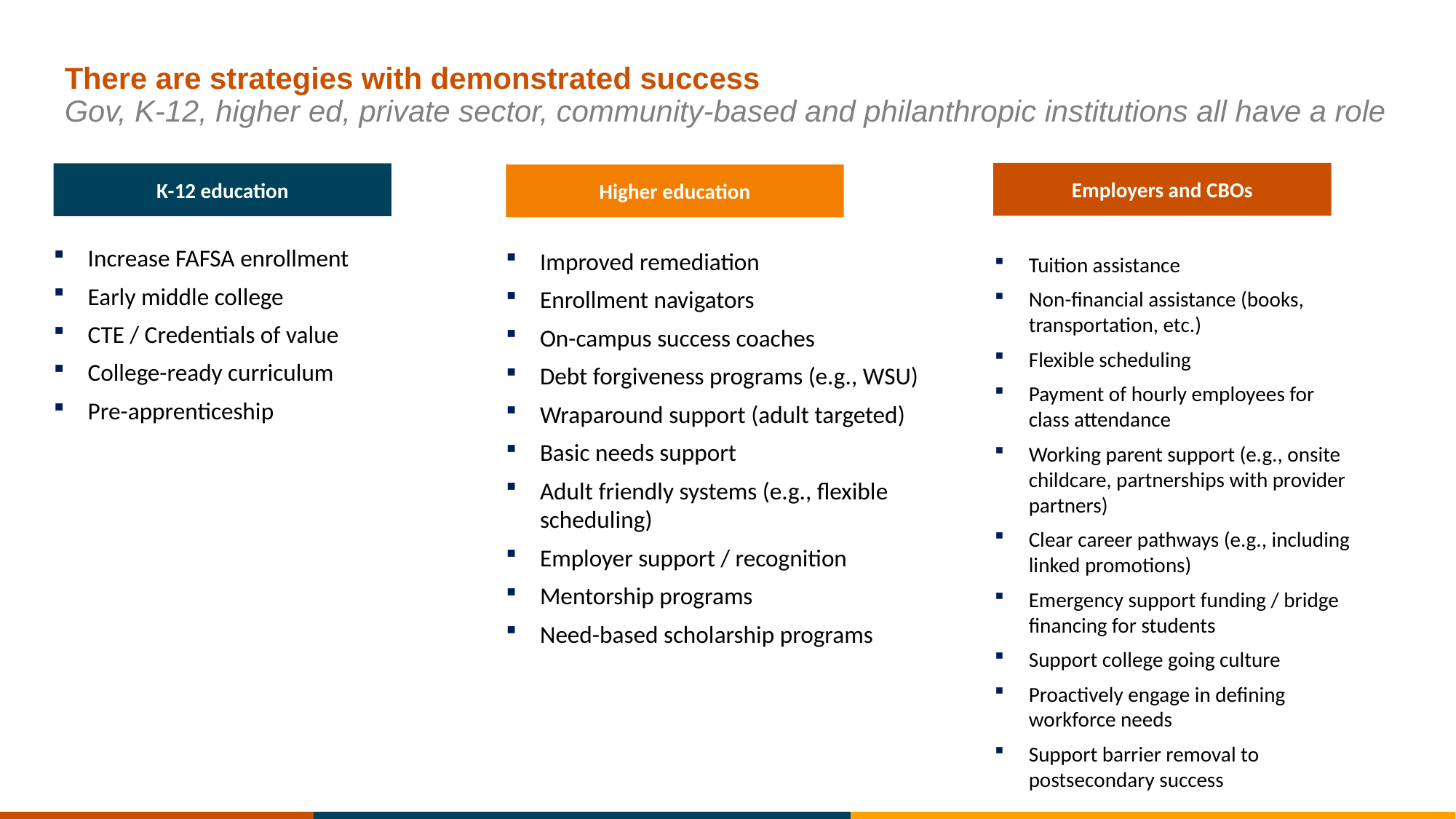

# There are strategies with demonstrated success Gov, K-12, higher ed, private sector, community-based and philanthropic institutions all have a role
Employers and CBOs
K-12 education
Increase FAFSA enrollment
Early middle college
CTE / Credentials of value
College-ready curriculum
Pre-apprenticeship
Improved remediation
Enrollment navigators
On-campus success coaches
Debt forgiveness programs (e.g., WSU)
Wraparound support (adult targeted)
Basic needs support
Adult friendly systems (e.g., flexible scheduling)
Employer support / recognition
Mentorship programs
Need-based scholarship programs
Tuition assistance
Non-financial assistance (books, transportation, etc.)
Flexible scheduling
Payment of hourly employees for class attendance
Working parent support (e.g., onsite childcare, partnerships with provider partners)
Clear career pathways (e.g., including linked promotions)
Emergency support funding / bridge financing for students
Support college going culture
Proactively engage in defining workforce needs
Support barrier removal to postsecondary success

Higher education